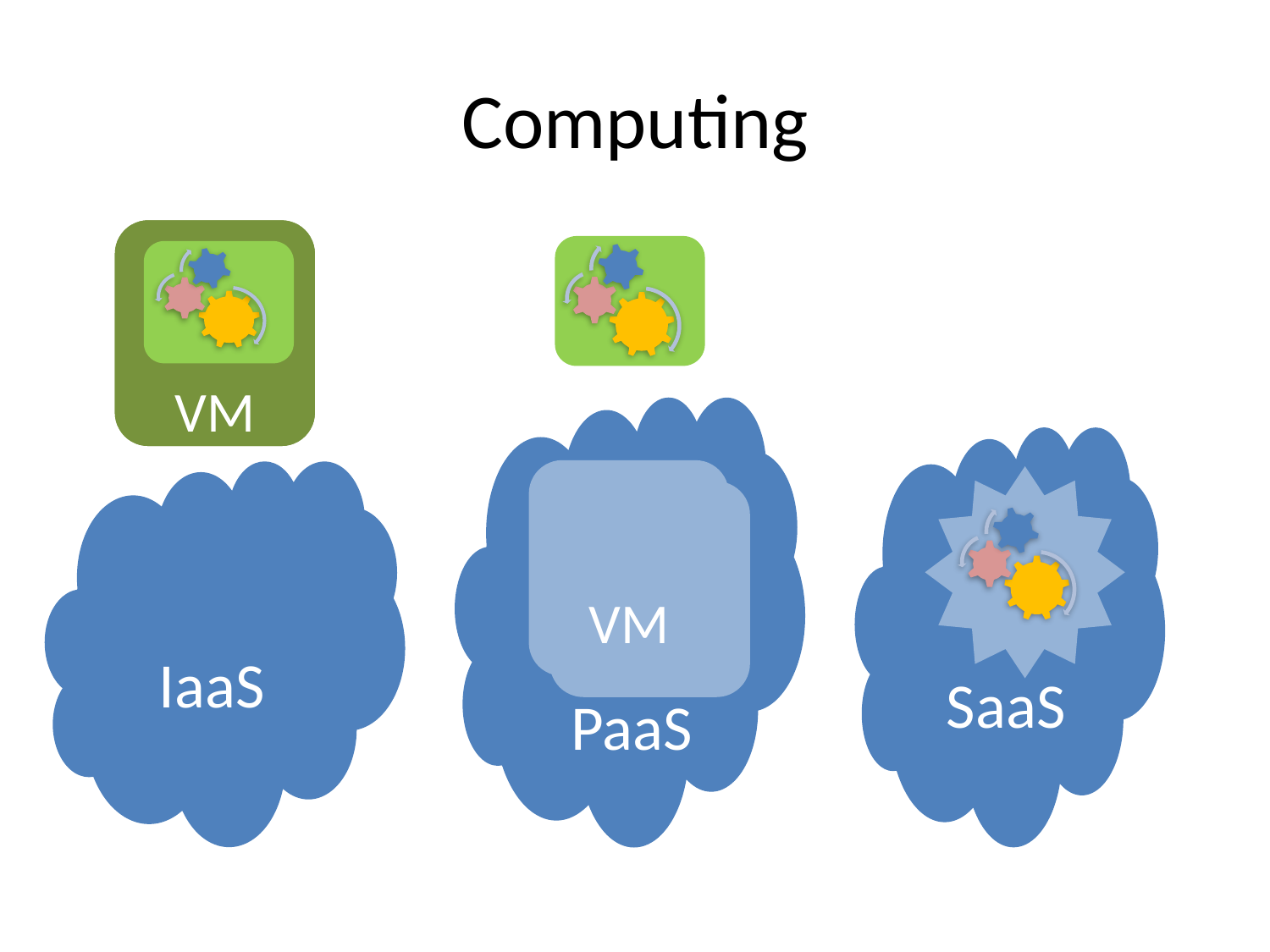

# Computing

VM

VM

  PaaS

 SaaS

VM

IaaS

VM